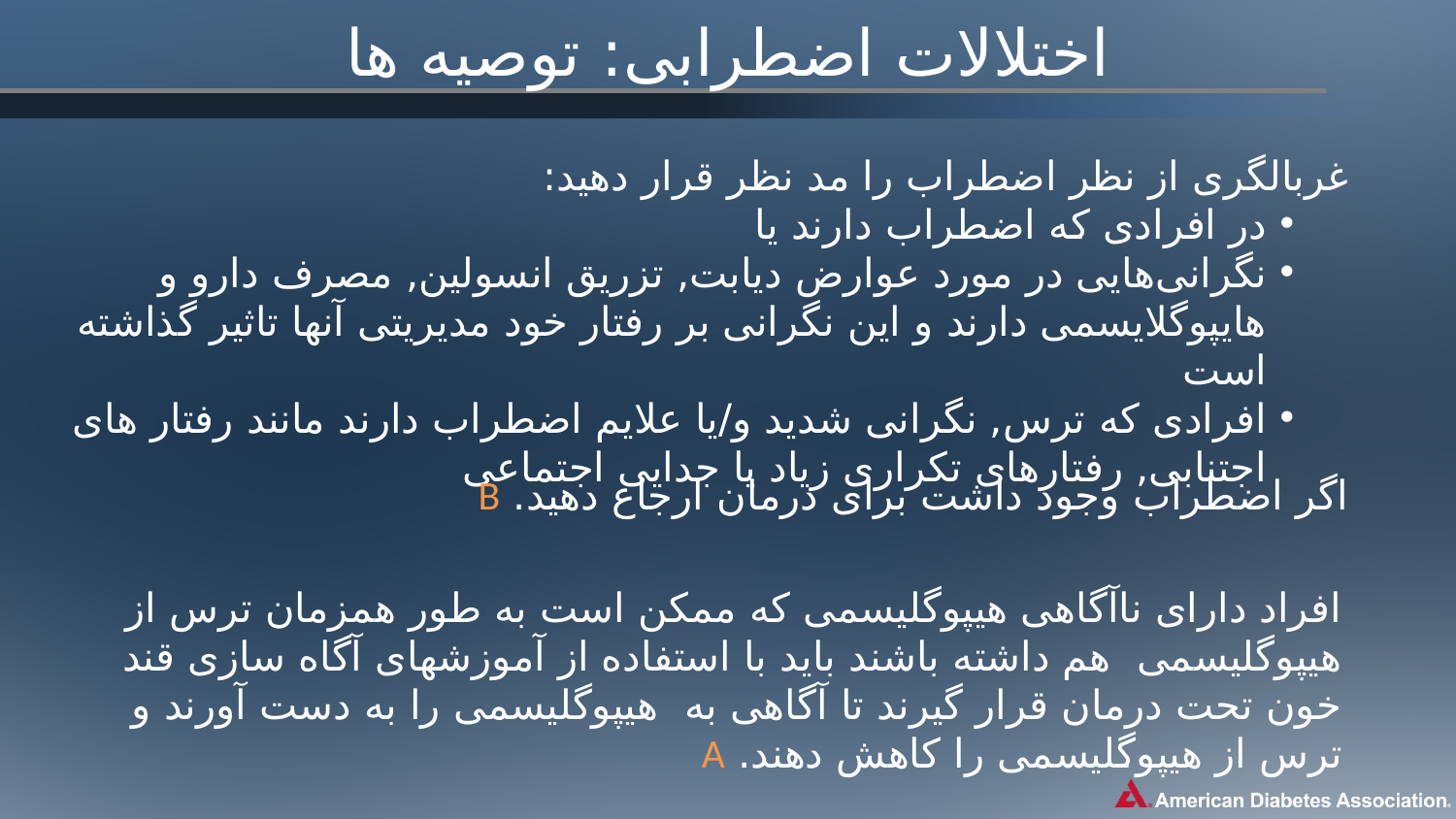

# اختلالات اضطرابی: توصیه ها
غربالگری از نظر اضطراب را مد نظر قرار دهید:
در افرادی که اضطراب دارند یا
نگرانی‌هایی در مورد عوارض دیابت, تزریق انسولین, مصرف دارو و هایپوگلایسمی دارند و این نگرانی بر رفتار خود مدیریتی آنها تاثیر گذاشته است
افرادی که ترس, نگرانی شدید و/یا علایم اضطراب دارند مانند رفتار های اجتنابی, رفتارهای تکراری زیاد یا جدایی اجتماعی
اگر اضطراب وجود داشت برای درمان ارجاع دهید. B
افراد دارای ناآگاهی هیپوگلیسمی که ممکن است به طور همزمان ترس از هیپوگلیسمی  هم داشته باشند باید با استفاده از آموزشهای آگاه سازی قند خون تحت درمان قرار گیرند تا آگاهی به  هیپوگلیسمی را به دست آورند و ترس از هیپوگلیسمی را کاهش دهند. A